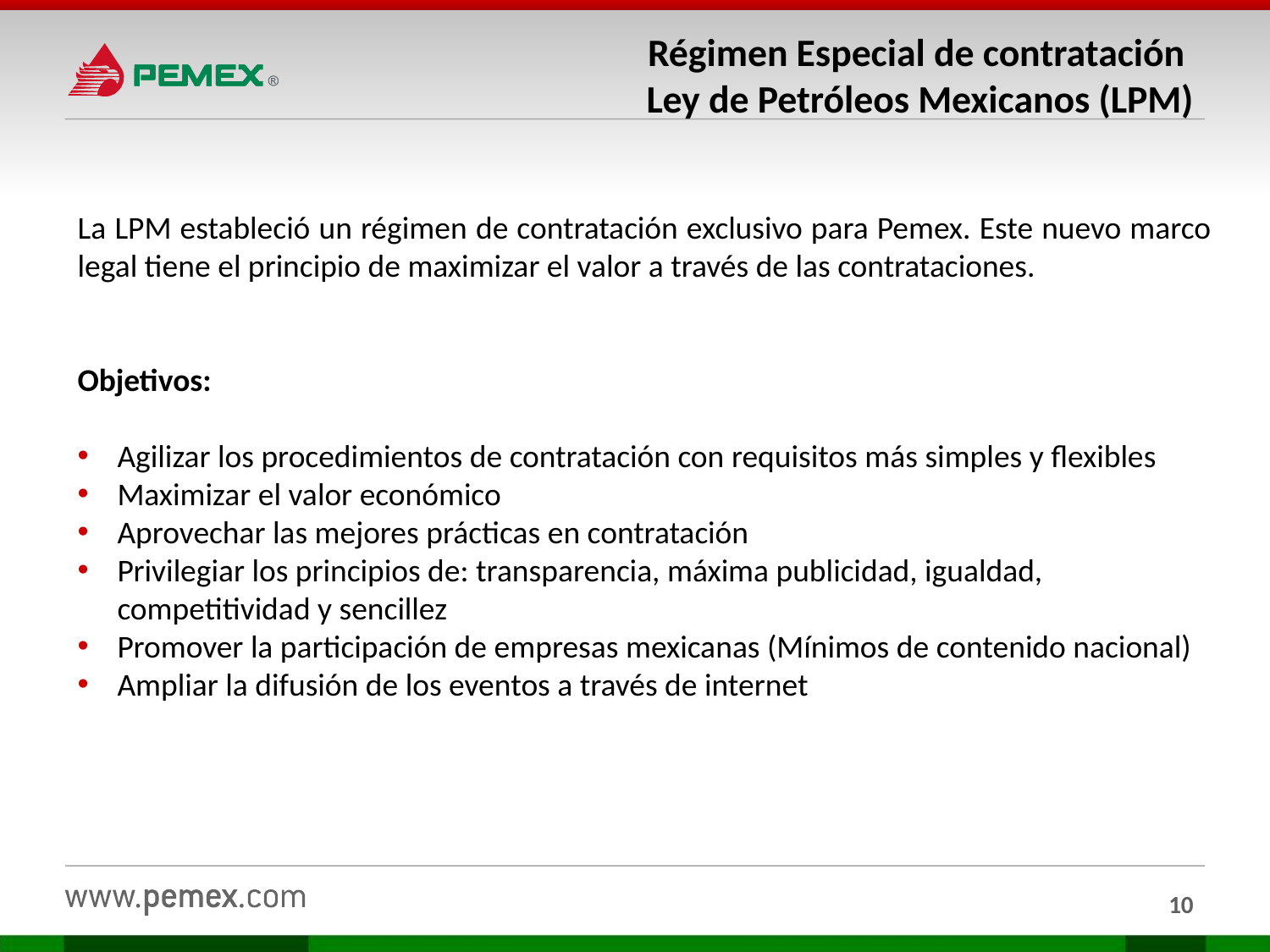

# Régimen Especial de contratación Ley de Petróleos Mexicanos (LPM)

La LPM estableció un régimen de contratación exclusivo para Pemex. Este nuevo marco legal tiene el principio de maximizar el valor a través de las contrataciones.

Objetivos:

Agilizar los procedimientos de contratación con requisitos más simples y flexibles
Maximizar el valor económico
Aprovechar las mejores prácticas en contratación
Privilegiar los principios de: transparencia, máxima publicidad, igualdad, competitividad y sencillez
Promover la participación de empresas mexicanas (Mínimos de contenido nacional)
Ampliar la difusión de los eventos a través de internet

10